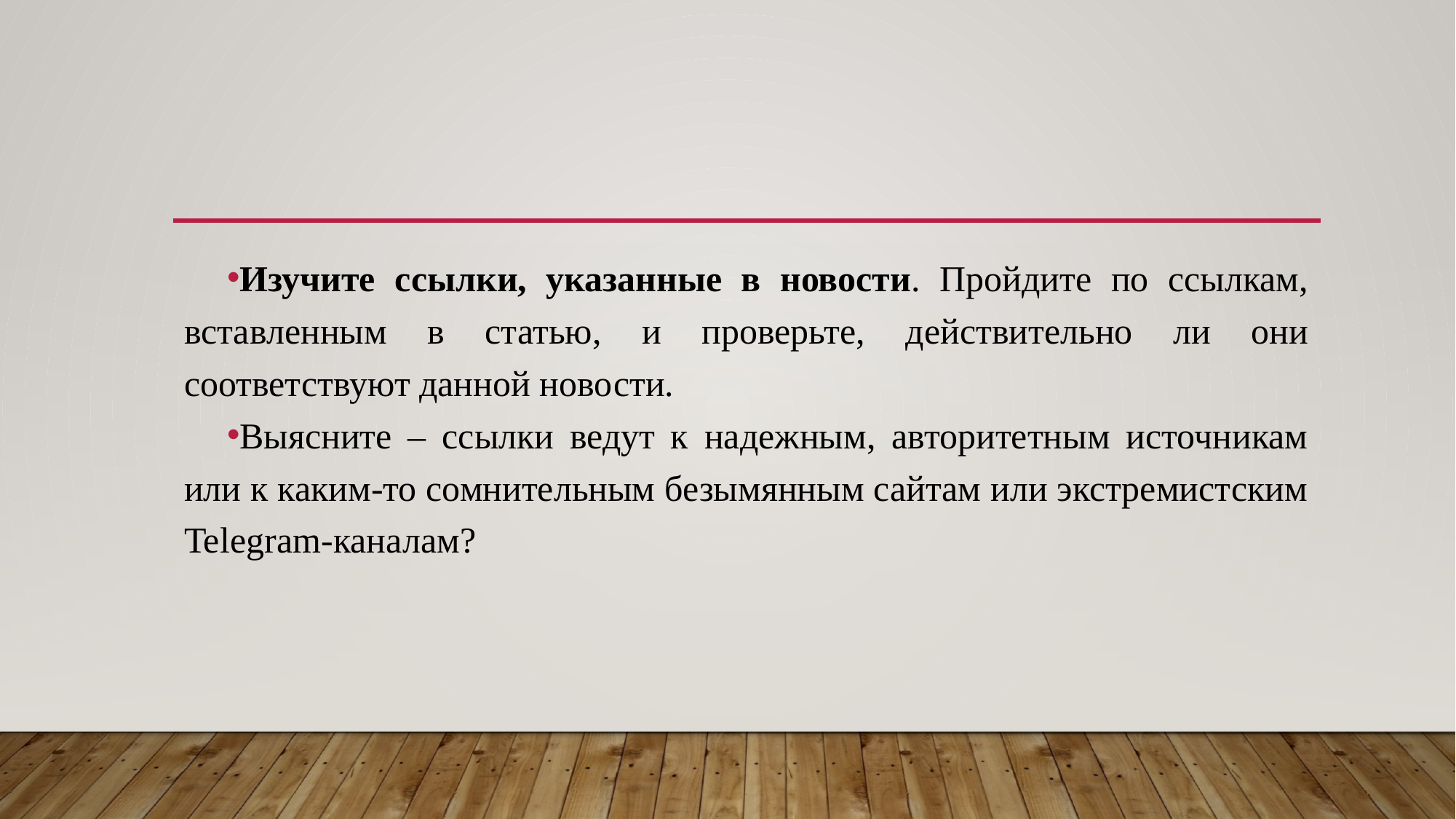

Изучите ссылки, указанные в новости. Пройдите по ссылкам, вставленным в статью, и проверьте, действительно ли они соответствуют данной новости.
Выясните – ссылки ведут к надежным, авторитетным источникам или к каким-то сомнительным безымянным сайтам или экстремистским Telegram-каналам?